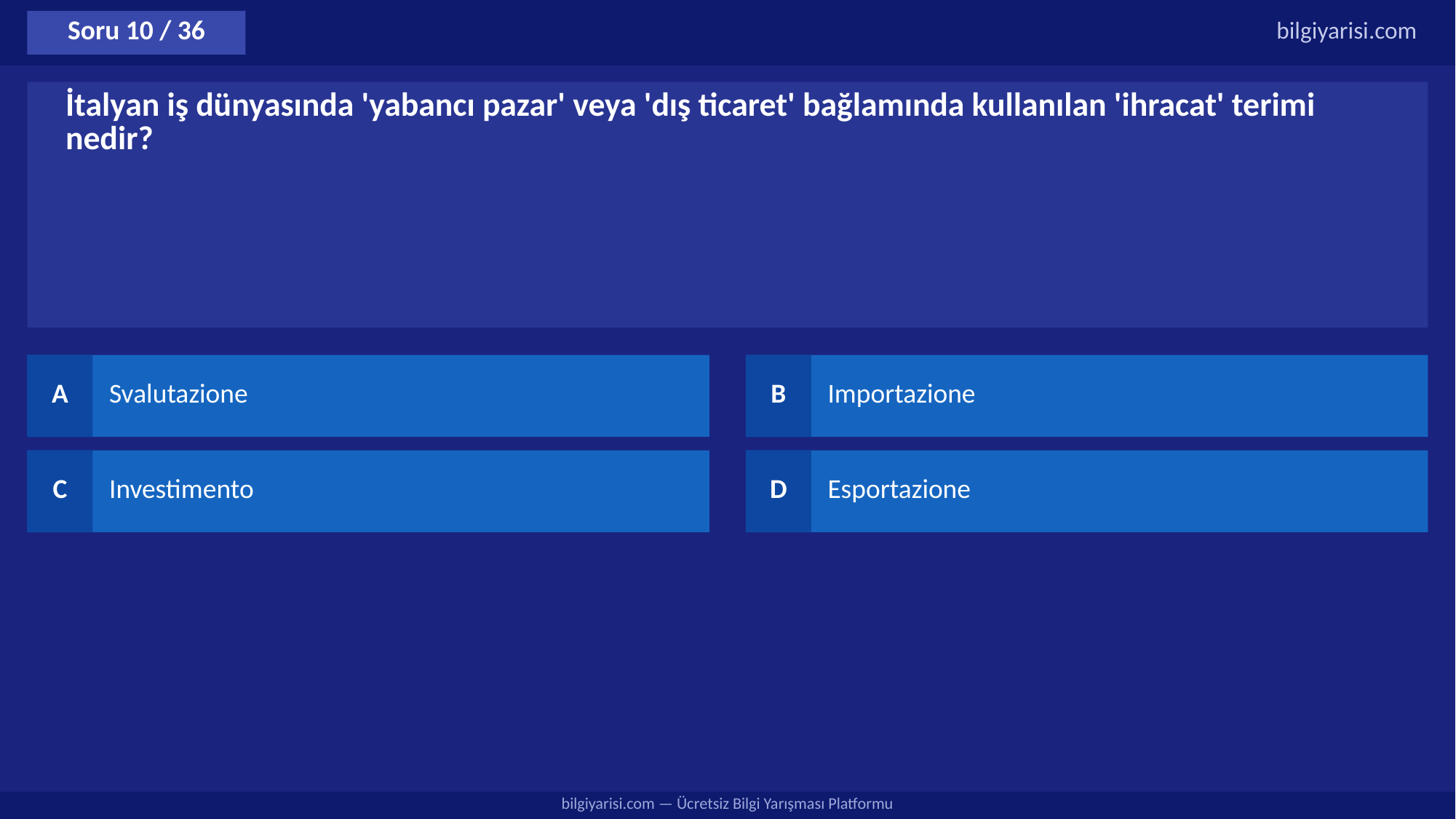

Soru 10 / 36
bilgiyarisi.com

İtalyan iş dünyasında 'yabancı pazar' veya 'dış ticaret' bağlamında kullanılan 'ihracat' terimi nedir?

A
Svalutazione

B
Importazione

C
Investimento

D
Esportazione
bilgiyarisi.com — Ücretsiz Bilgi Yarışması Platformu